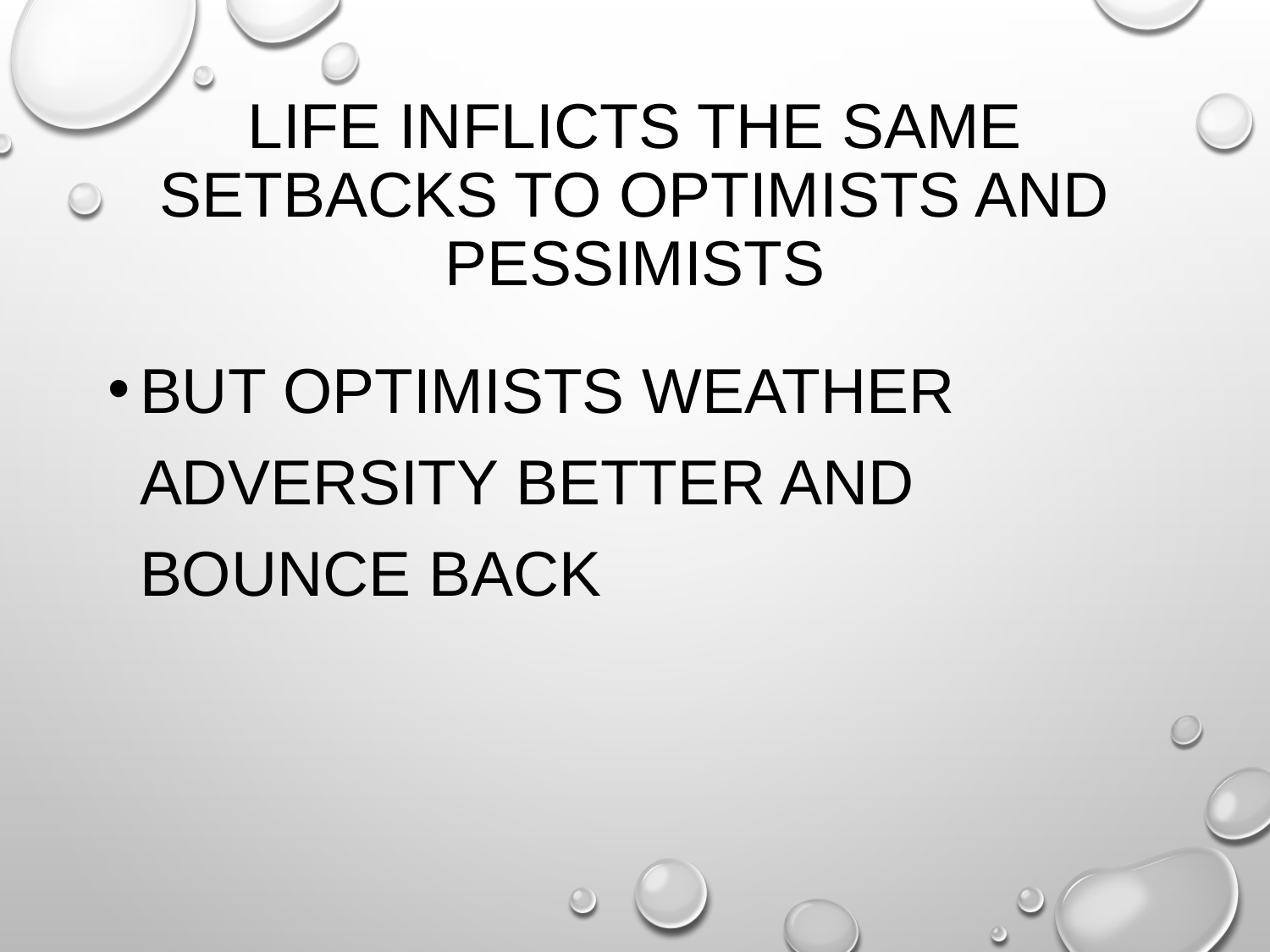

# Life inflicts the same setbacks to optimists and pessimists
But optimists weather adversity better and bounce back